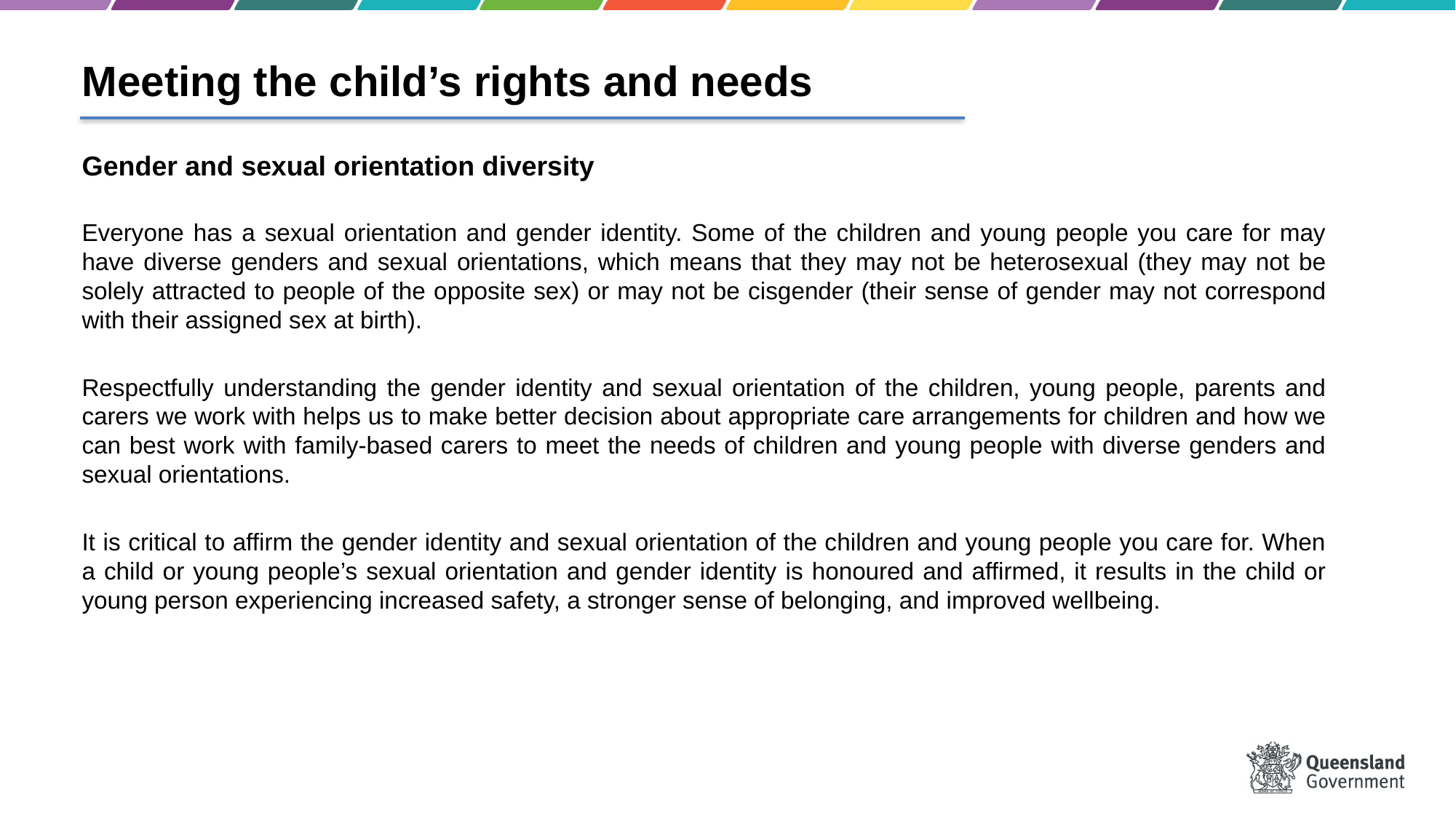

Meeting the child’s rights and needs
Gender and sexual orientation diversity
Everyone has a sexual orientation and gender identity. Some of the children and young people you care for may have diverse genders and sexual orientations, which means that they may not be heterosexual (they may not be solely attracted to people of the opposite sex) or may not be cisgender (their sense of gender may not correspond with their assigned sex at birth).

Respectfully understanding the gender identity and sexual orientation of the children, young people, parents and carers we work with helps us to make better decision about appropriate care arrangements for children and how we can best work with family-based carers to meet the needs of children and young people with diverse genders and sexual orientations.

It is critical to affirm the gender identity and sexual orientation of the children and young people you care for. When a child or young people’s sexual orientation and gender identity is honoured and affirmed, it results in the child or young person experiencing increased safety, a stronger sense of belonging, and improved wellbeing.